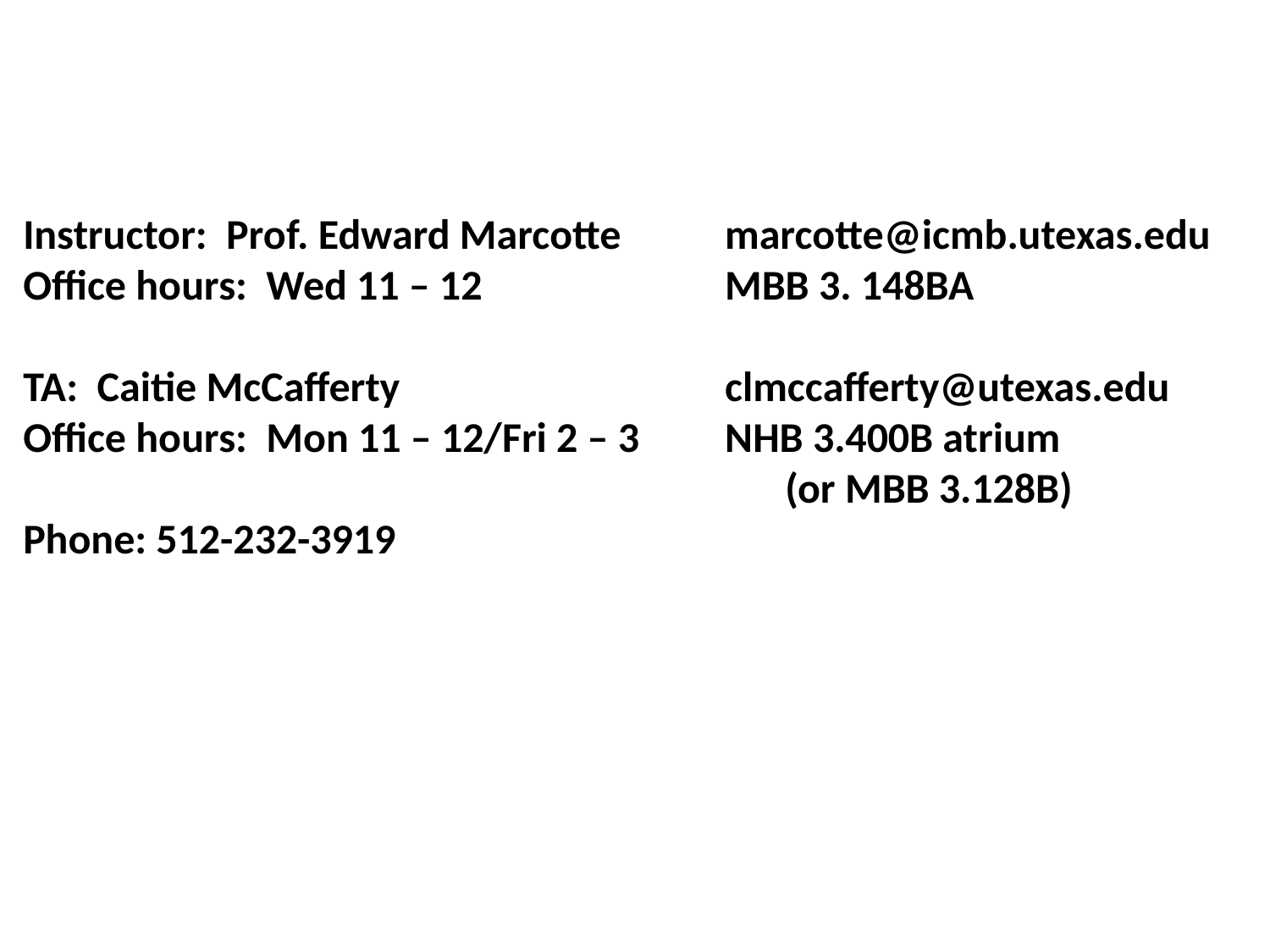

Instructor:  Prof. Edward Marcotte	       marcotte@icmb.utexas.edu
Office hours:  Wed 11 – 12	       	       MBB 3. 148BA

TA:  Caitie McCafferty			       clmccafferty@utexas.edu
Office hours:  Mon 11 – 12/Fri 2 – 3         NHB 3.400B atrium
						(or MBB 3.128B)
Phone: 512-232-3919